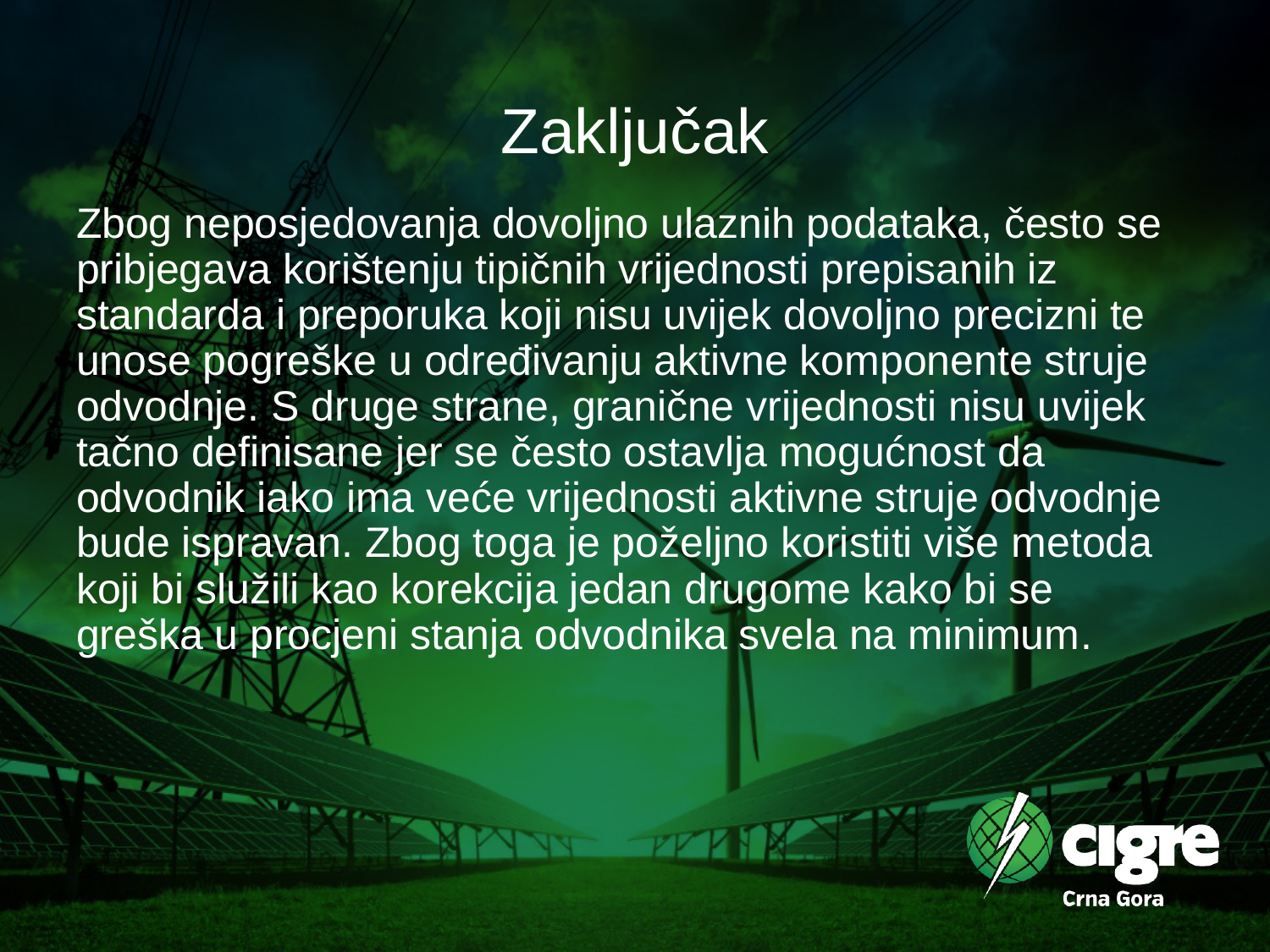

# Zaključak
Zbog neposjedovanja dovoljno ulaznih podataka, često se pribjegava korištenju tipičnih vrijednosti prepisanih iz standarda i preporuka koji nisu uvijek dovoljno precizni te unose pogreške u određivanju aktivne komponente struje odvodnje. S druge strane, granične vrijednosti nisu uvijek tačno definisane jer se često ostavlja mogućnost da odvodnik iako ima veće vrijednosti aktivne struje odvodnje bude ispravan. Zbog toga je poželjno koristiti više metoda koji bi služili kao korekcija jedan drugome kako bi se greška u procjeni stanja odvodnika svela na minimum.